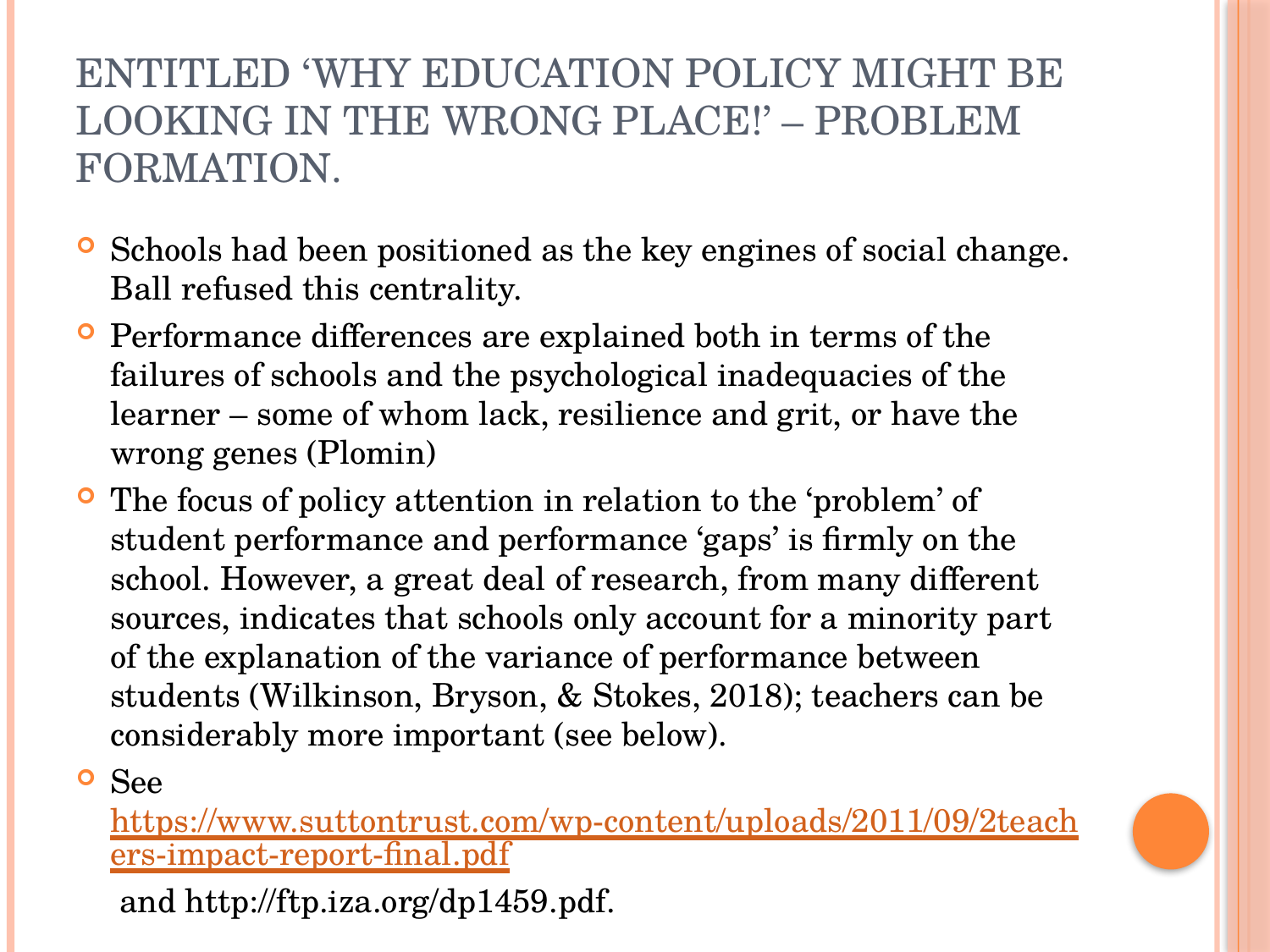

# entitled ‘Why education policy might be looking in the wrong place!’ – Problem formation.
Schools had been positioned as the key engines of social change.  Ball refused this centrality.
Performance differences are explained both in terms of the failures of schools and the psychological inadequacies of the learner – some of whom lack, resilience and grit, or have the wrong genes (Plomin)
The focus of policy attention in relation to the ‘problem’ of student performance and performance ‘gaps’ is firmly on the school. However, a great deal of research, from many different sources, indicates that schools only account for a minority part of the explanation of the variance of performance between students (Wilkinson, Bryson, & Stokes, 2018); teachers can be considerably more important (see below).
See https://www.suttontrust.com/wp-content/uploads/2011/09/2teachers-impact-report-final.pdf and http://ftp.iza.org/dp1459.pdf.